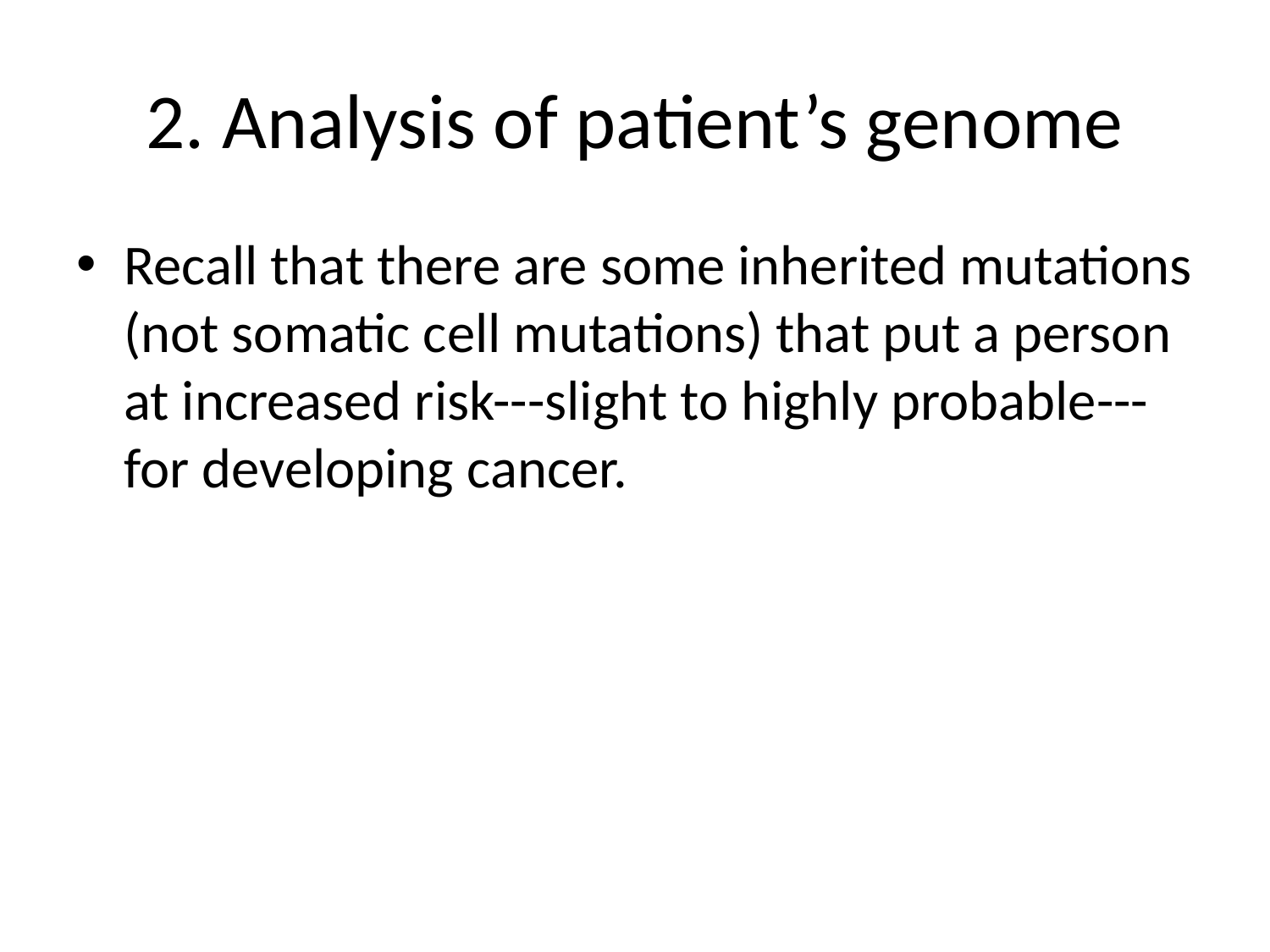

# 2. Analysis of patient’s genome
Recall that there are some inherited mutations (not somatic cell mutations) that put a person at increased risk---slight to highly probable---for developing cancer.